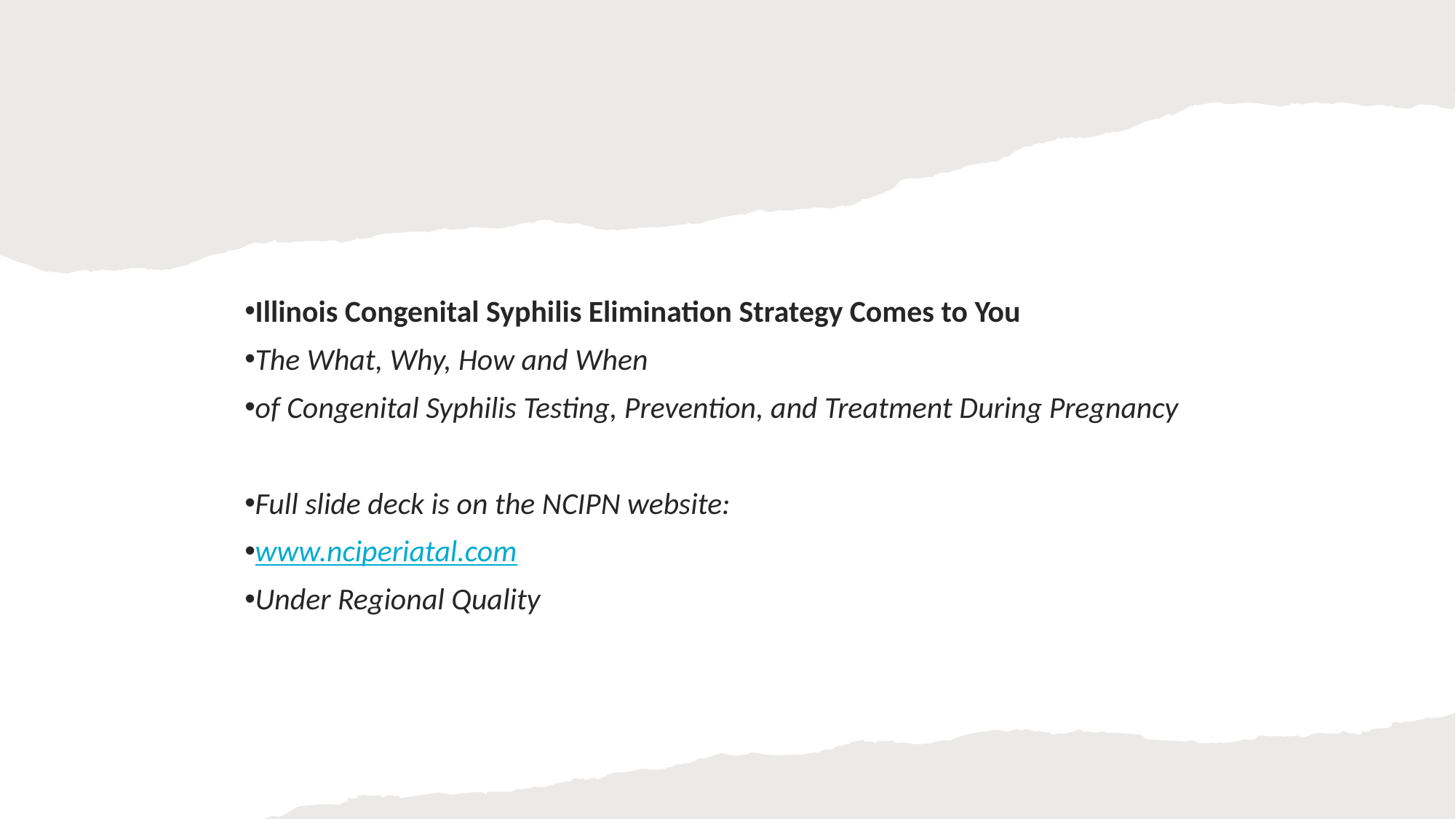

#
Illinois Congenital Syphilis Elimination Strategy Comes to You
The What, Why, How and When
of Congenital Syphilis Testing, Prevention, and Treatment During Pregnancy

Full slide deck is on the NCIPN website:
www.nciperiatal.com
Under Regional Quality